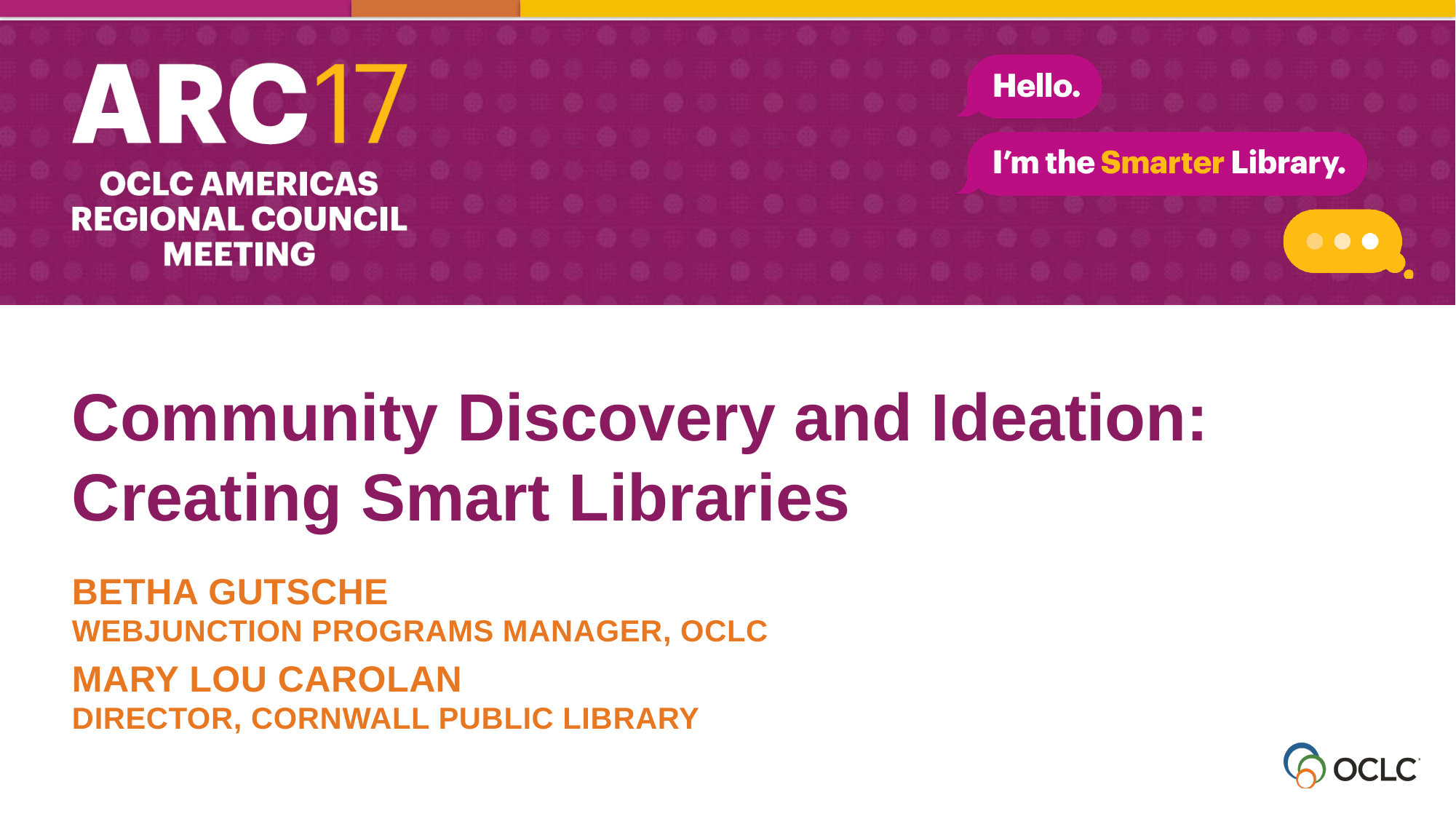

Community Discovery and Ideation:
Creating Smart Libraries
Betha Gutsche
WebJunction Programs Manager, OCLC
Mary Lou Carolan
Director, Cornwall Public Library